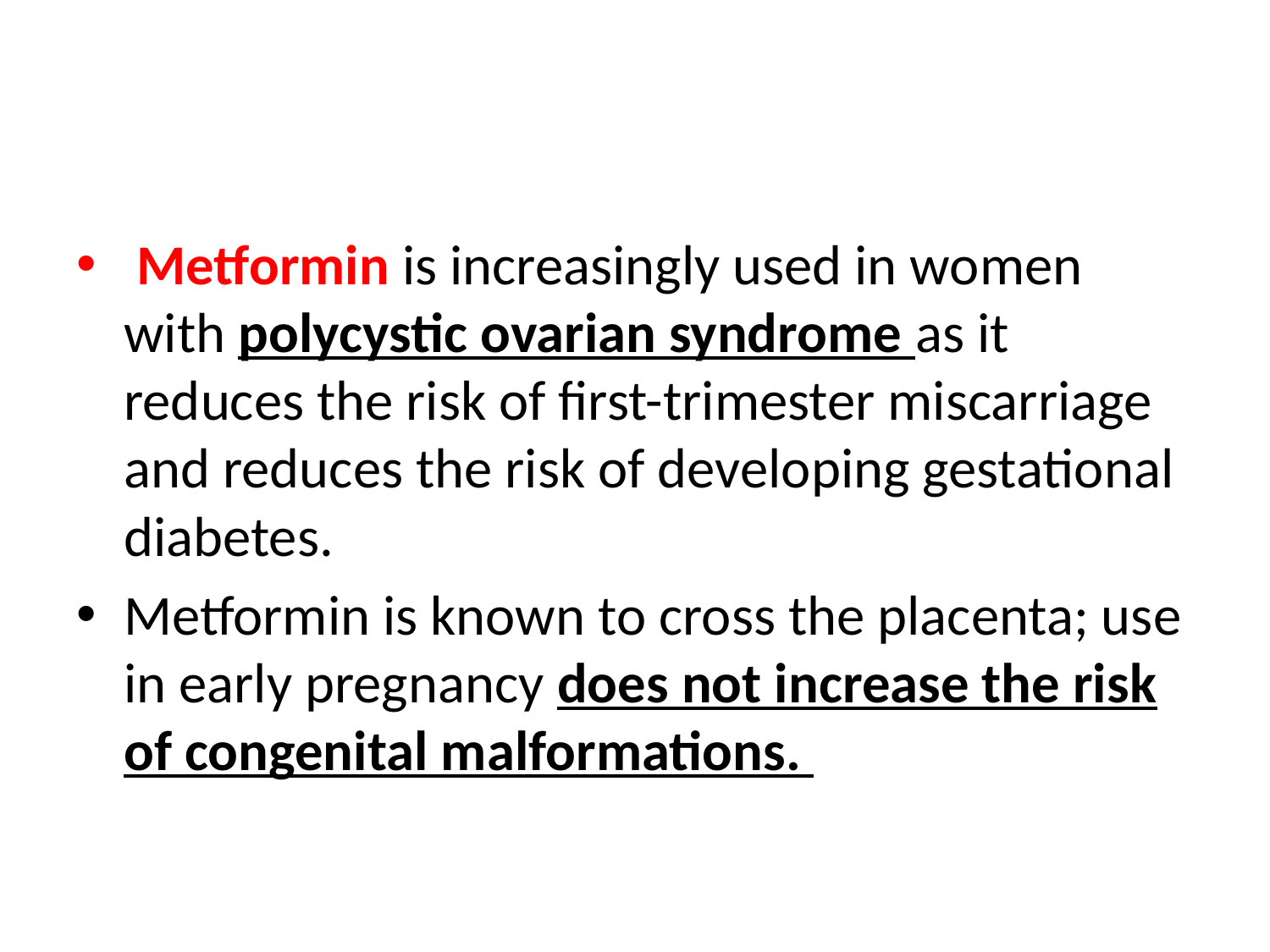

#
 Metformin is increasingly used in women with polycystic ovarian syndrome as it reduces the risk of first-trimester miscarriage and reduces the risk of developing gestational diabetes.
Metformin is known to cross the placenta; use in early pregnancy does not increase the risk of congenital malformations.